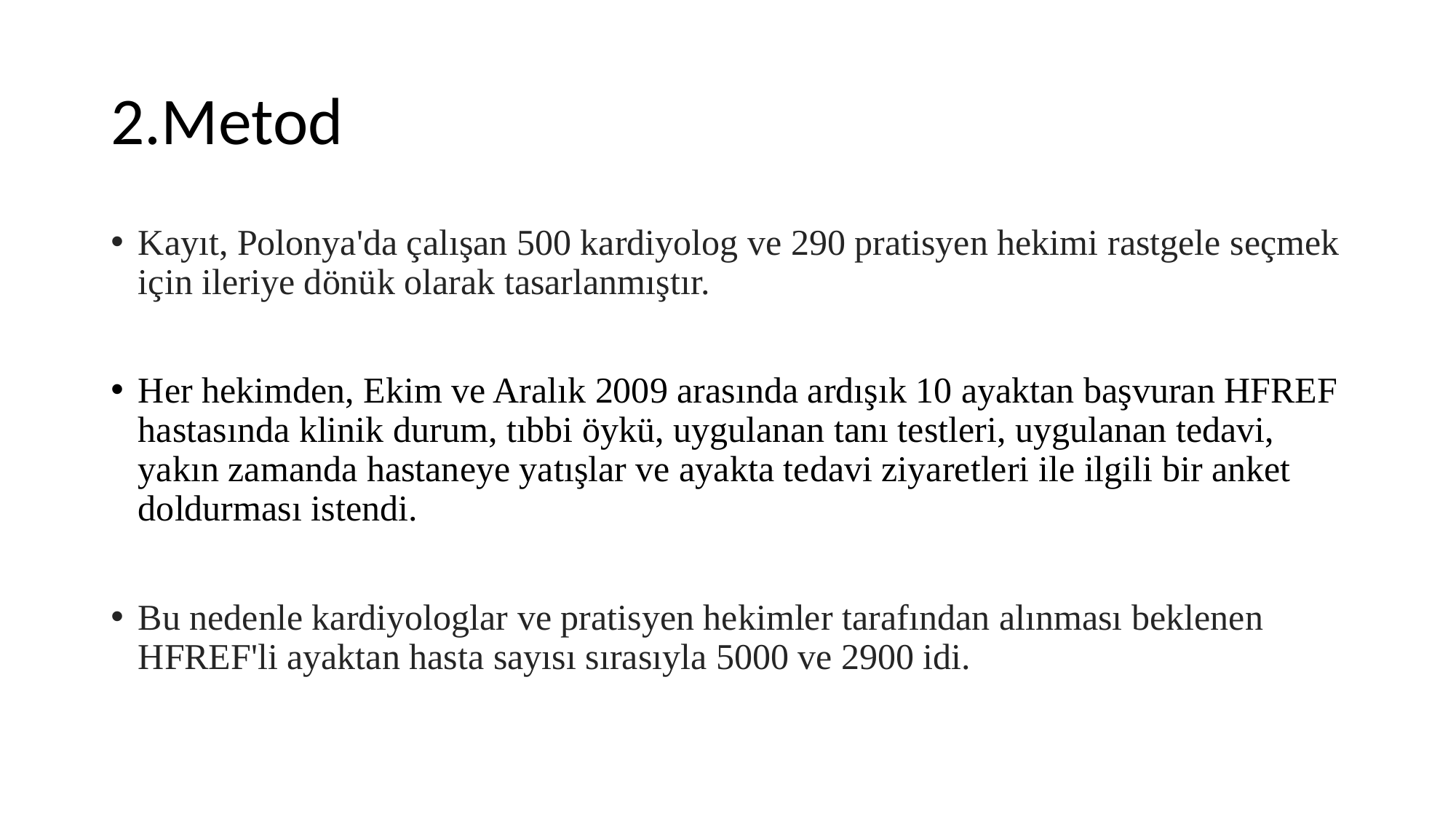

# 2.Metod
Kayıt, Polonya'da çalışan 500 kardiyolog ve 290 pratisyen hekimi rastgele seçmek için ileriye dönük olarak tasarlanmıştır.

Her hekimden, Ekim ve Aralık 2009 arasında ardışık 10 ayaktan başvuran HFREF hastasında klinik durum, tıbbi öykü, uygulanan tanı testleri, uygulanan tedavi, yakın zamanda hastaneye yatışlar ve ayakta tedavi ziyaretleri ile ilgili bir anket doldurması istendi.

Bu nedenle kardiyologlar ve pratisyen hekimler tarafından alınması beklenen HFREF'li ayaktan hasta sayısı sırasıyla 5000 ve 2900 idi.